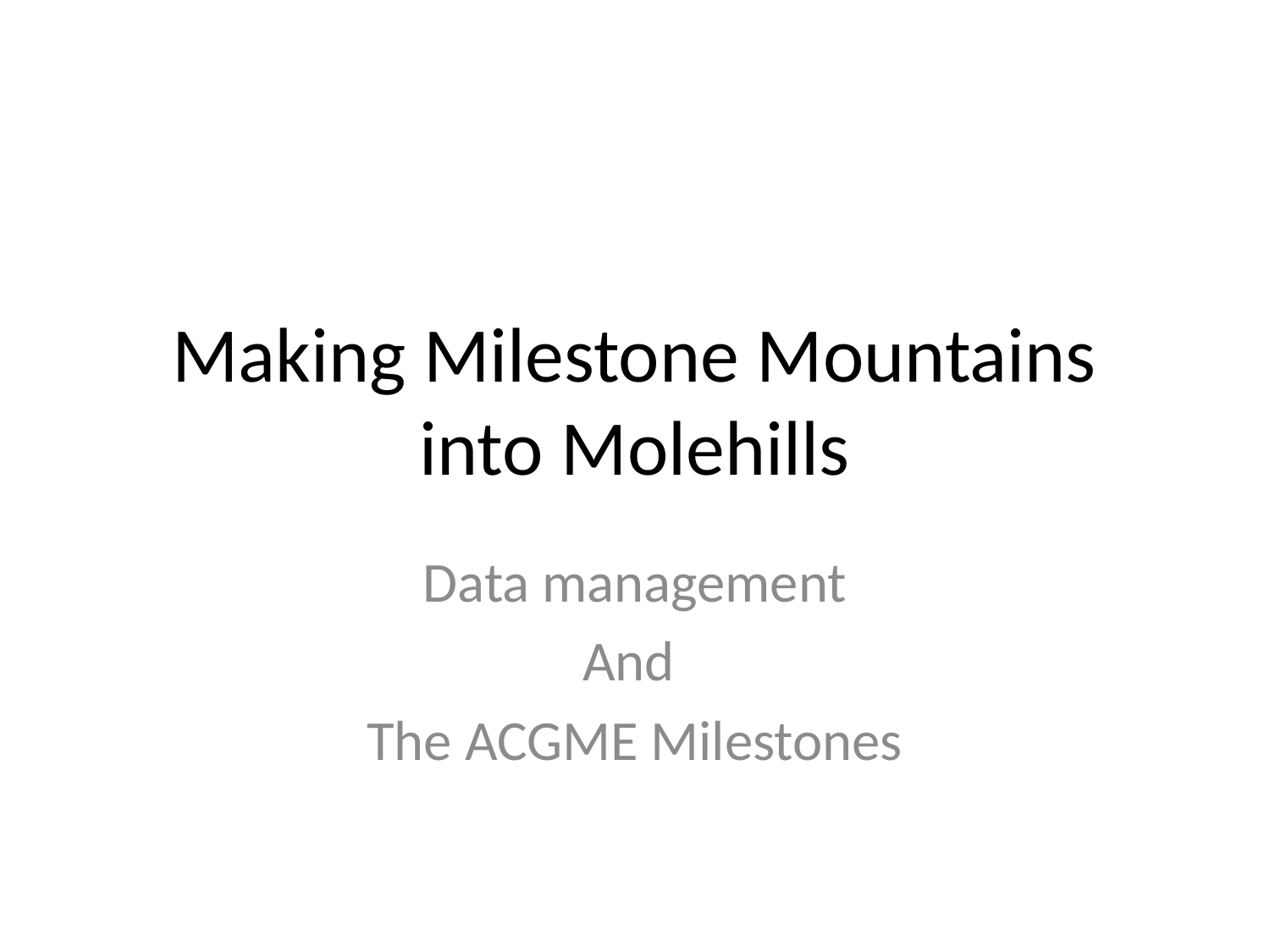

# Making Milestone Mountains into Molehills
Data management
And
The ACGME Milestones